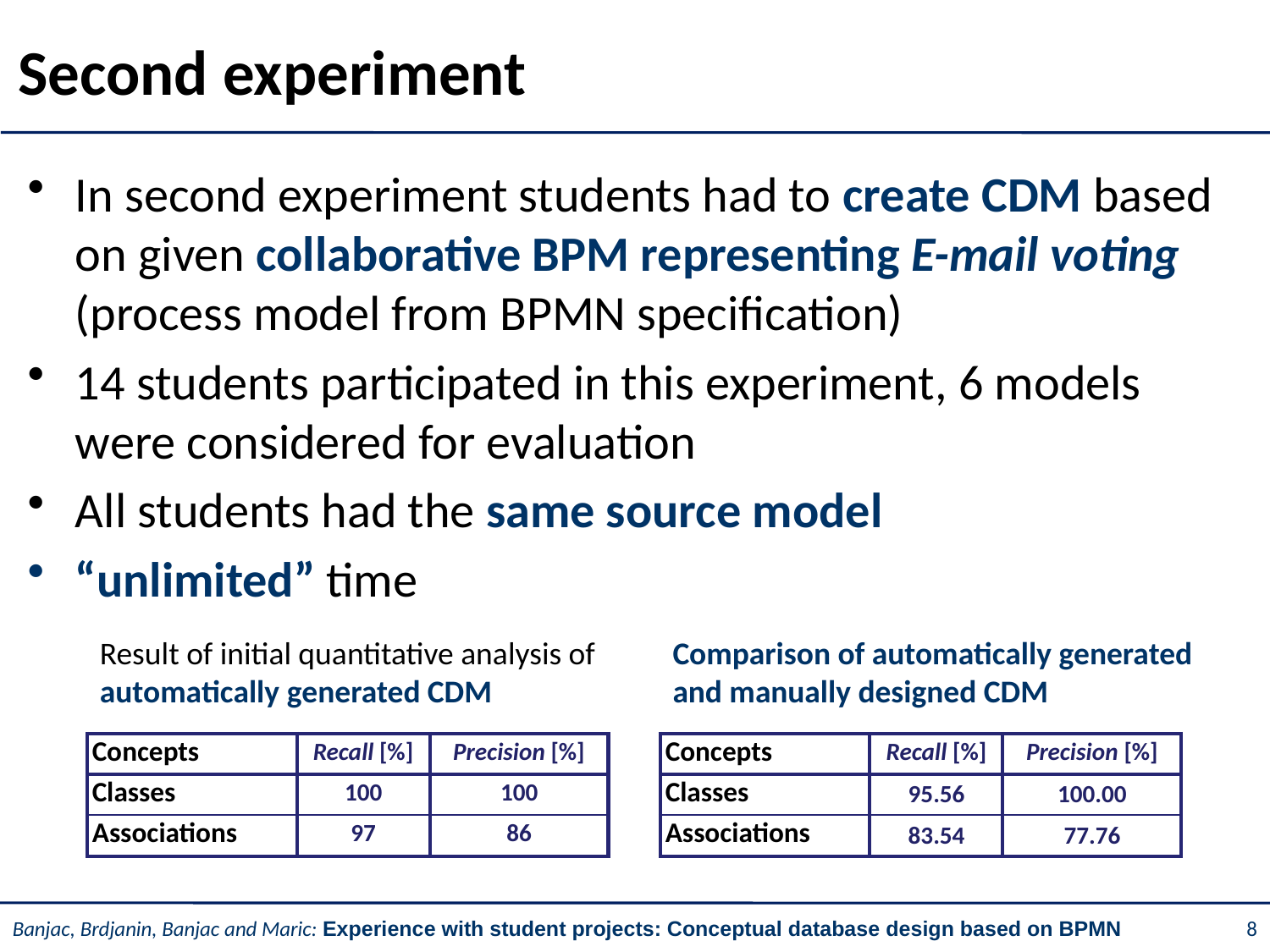

# Second experiment
In second experiment students had to create CDM based on given collaborative BPM representing E-mail voting (process model from BPMN specification)
14 students participated in this experiment, 6 models were considered for evaluation
All students had the same source model
“unlimited” time

Result of initial quantitative analysis of automatically generated CDM
Comparison of automatically generated and manually designed CDM
| Concepts | Recall [%] | Precision [%] |
| --- | --- | --- |
| Classes | 100 | 100 |
| Associations | 97 | 86 |
| Concepts | Recall [%] | Precision [%] |
| --- | --- | --- |
| Classes | 95.56 | 100.00 |
| Associations | 83.54 | 77.76 |
8